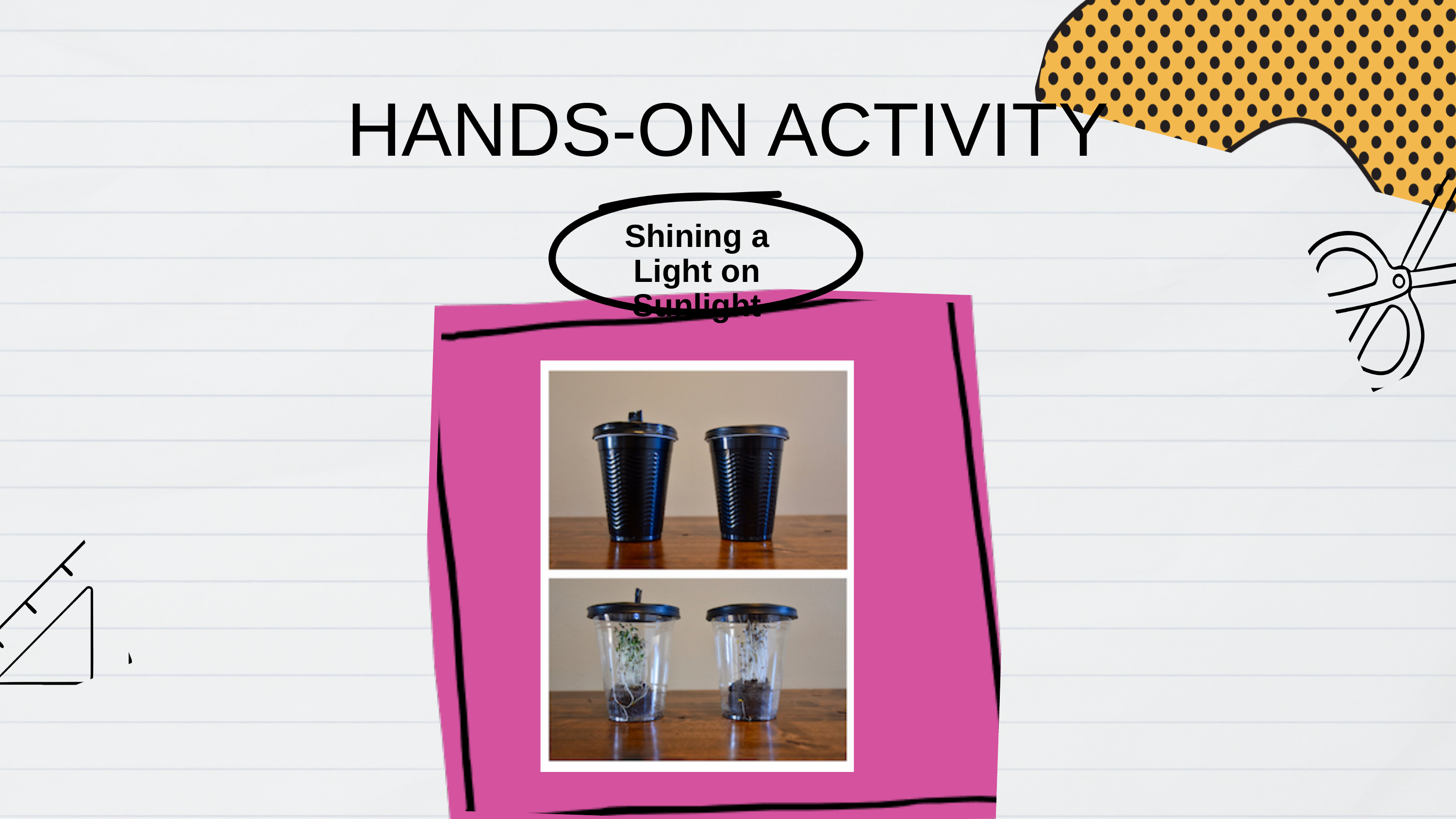

HANDS-ON ACTIVITY

Shining a Light on Sunlight